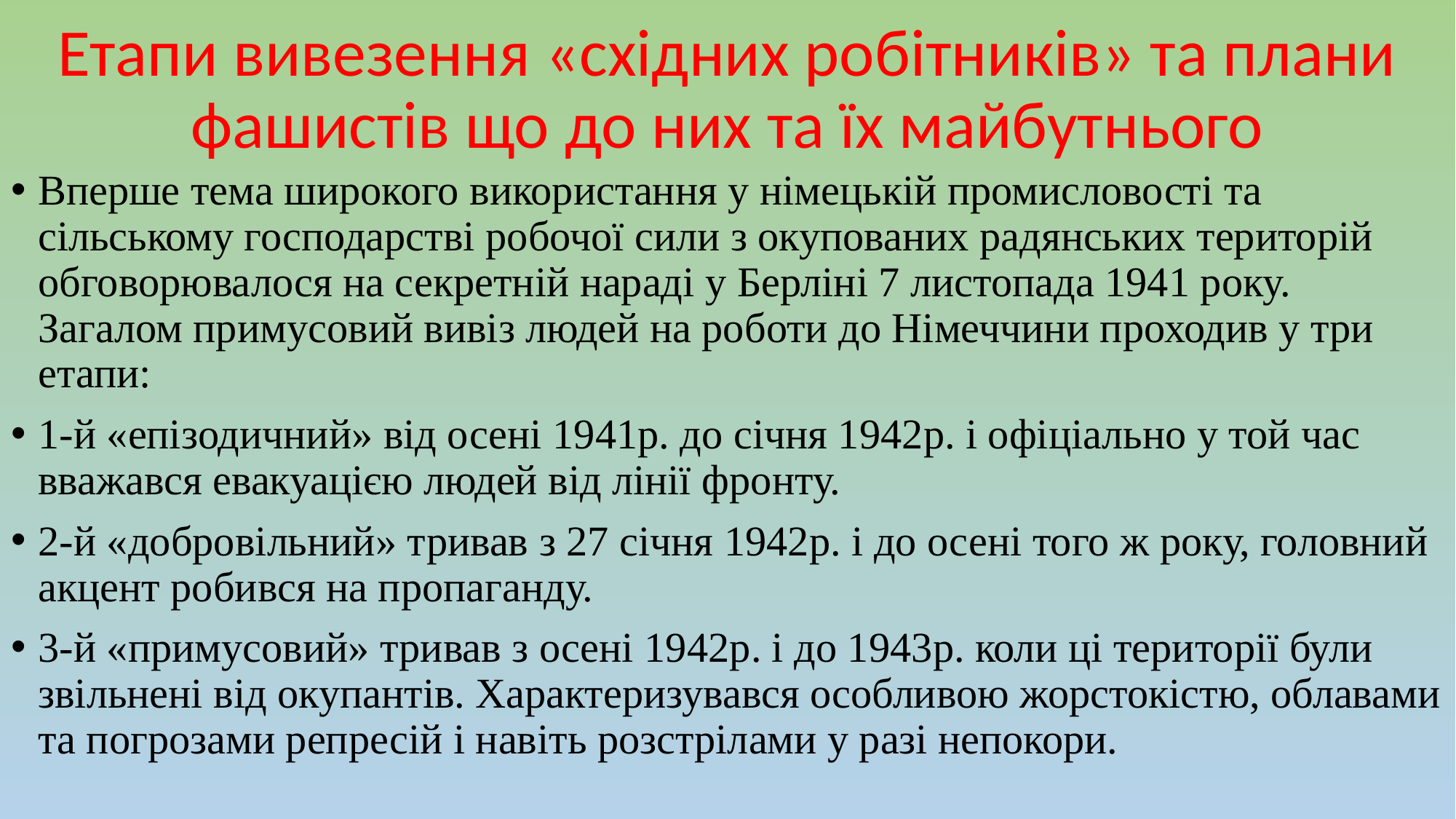

# Етапи вивезення «східних робітників» та плани фашистів що до них та їх майбутнього
Вперше тема широкого використання у німецькій промисловості та сільському господарстві робочої сили з окупованих радянських територій обговорювалося на секретній нараді у Берліні 7 листопада 1941 року. Загалом примусовий вивіз людей на роботи до Німеччини проходив у три етапи:
1-й «епізодичний» від осені 1941р. до січня 1942р. і офіціально у той час вважався евакуацією людей від лінії фронту.
2-й «добровільний» тривав з 27 січня 1942р. і до осені того ж року, головний акцент робився на пропаганду.
3-й «примусовий» тривав з осені 1942р. і до 1943р. коли ці території були звільнені від окупантів. Характеризувався особливою жорстокістю, облавами та погрозами репресій і навіть розстрілами у разі непокори.